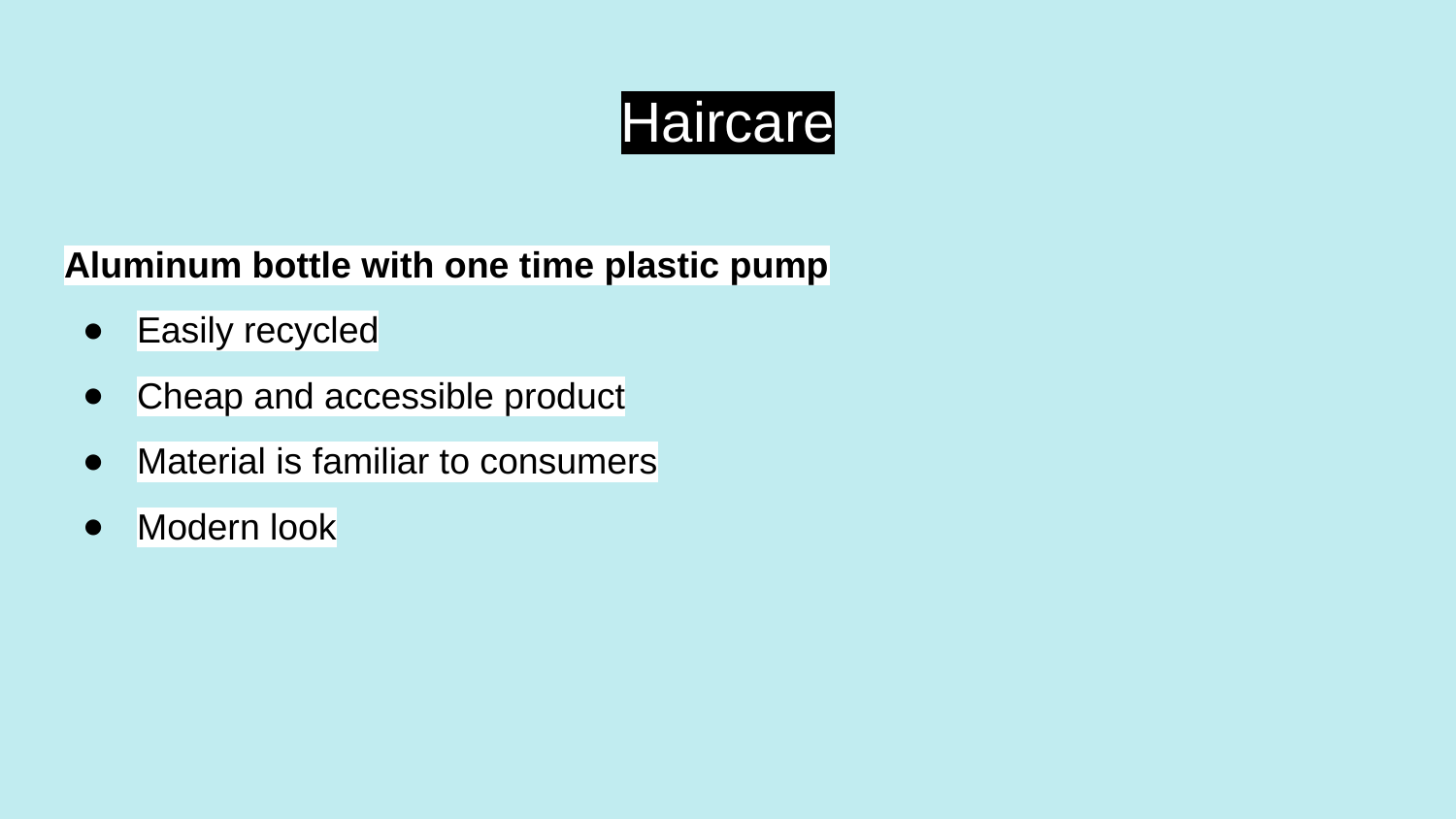

# Haircare
Aluminum bottle with one time plastic pump
Easily recycled
Cheap and accessible product
Material is familiar to consumers
Modern look